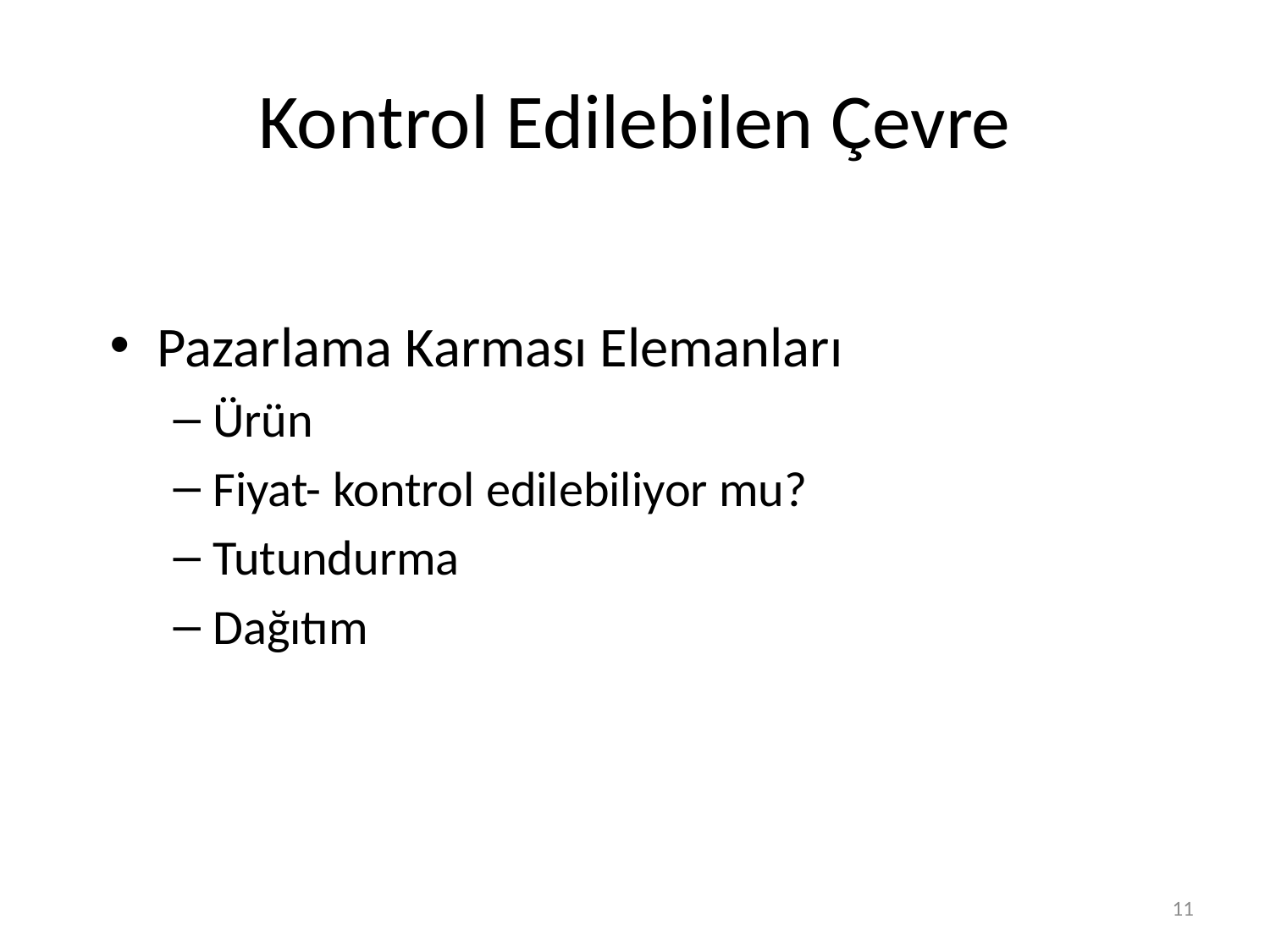

# Kontrol Edilebilen Çevre
Pazarlama Karması Elemanları
Ürün
Fiyat- kontrol edilebiliyor mu?
Tutundurma
Dağıtım

11